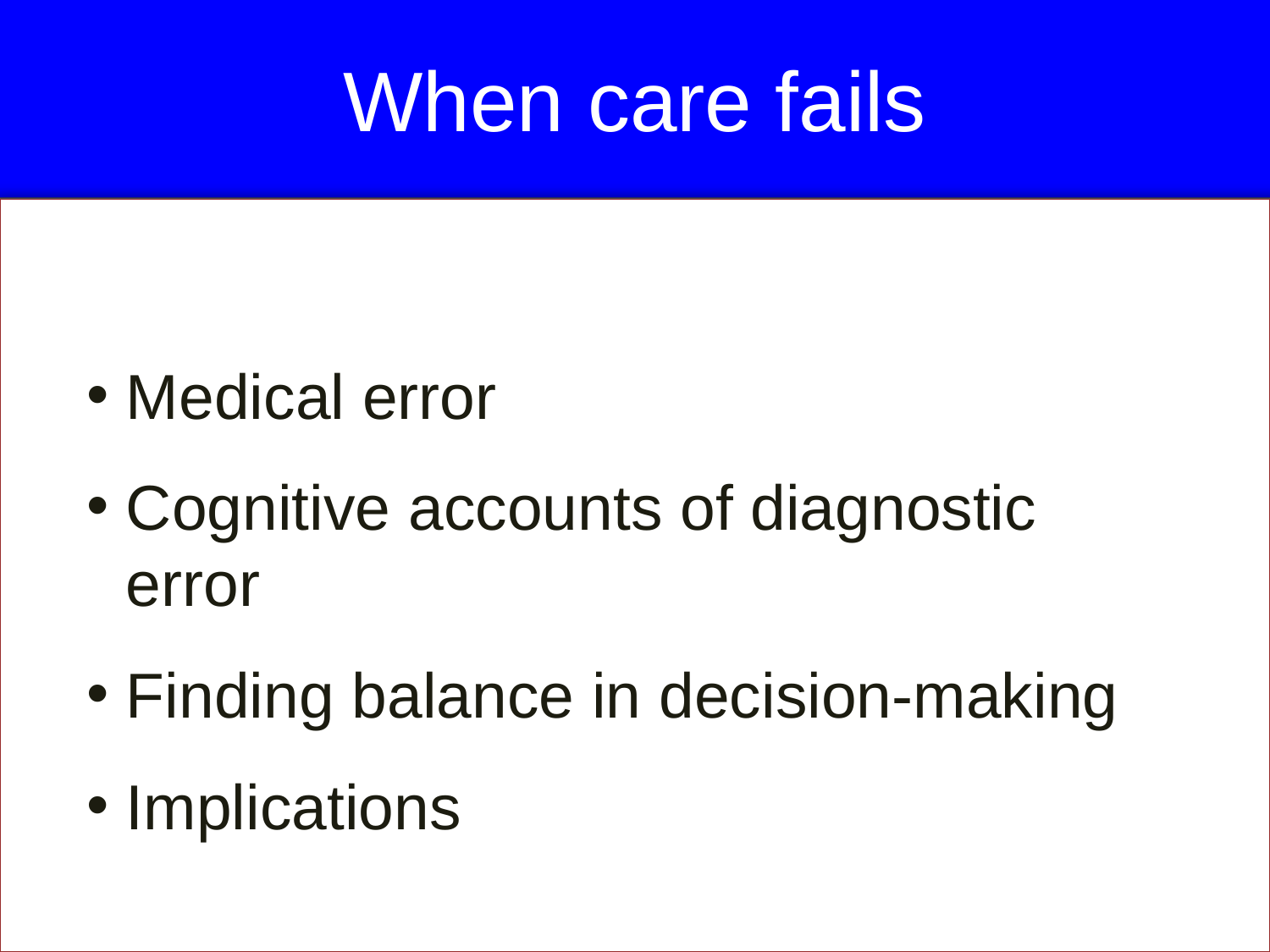

# When care fails
Medical error
Cognitive accounts of diagnostic error
Finding balance in decision-making
Implications